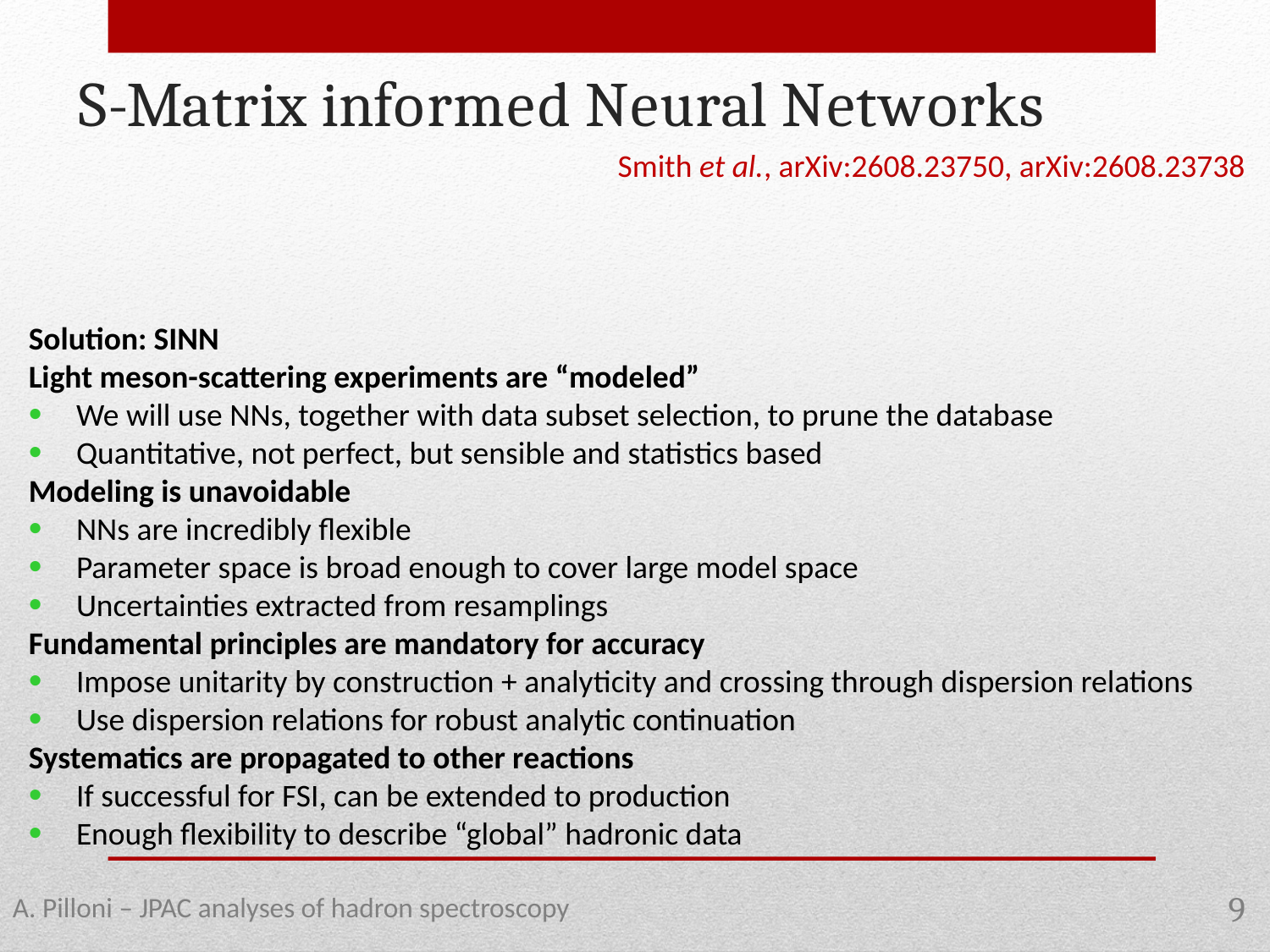

S-Matrix informed Neural Networks
Smith et al., arXiv:2608.23750, arXiv:2608.23738
Solution: SINN
Light meson-scattering experiments are “modeled”
We will use NNs, together with data subset selection, to prune the database
Quantitative, not perfect, but sensible and statistics based
Modeling is unavoidable
NNs are incredibly flexible
Parameter space is broad enough to cover large model space
Uncertainties extracted from resamplings
Fundamental principles are mandatory for accuracy
Impose unitarity by construction + analyticity and crossing through dispersion relations
Use dispersion relations for robust analytic continuation
Systematics are propagated to other reactions
If successful for FSI, can be extended to production
Enough flexibility to describe “global” hadronic data
A. Pilloni – JPAC analyses of hadron spectroscopy
9